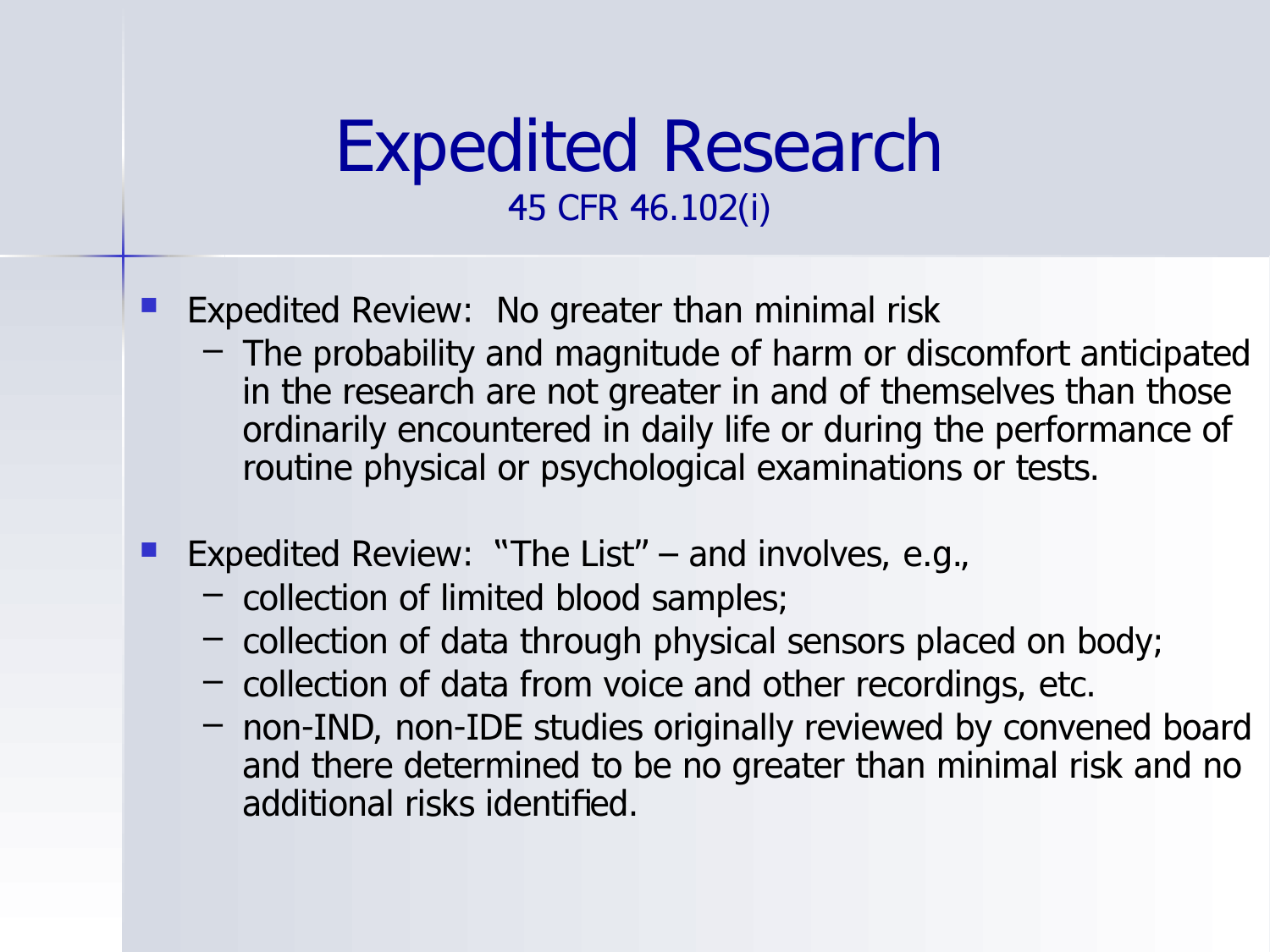

# Expedited Research 45 CFR 46.102(i)
Expedited Review:  No greater than minimal risk
The probability and magnitude of harm or discomfort anticipated in the research are not greater in and of themselves than those ordinarily encountered in daily life or during the performance of routine physical or psychological examinations or tests.

Expedited Review:  “The List” – and involves, e.g.,
collection of limited blood samples;
collection of data through physical sensors placed on body;
collection of data from voice and other recordings, etc.
non-IND, non-IDE studies originally reviewed by convened board and there determined to be no greater than minimal risk and no additional risks identified.